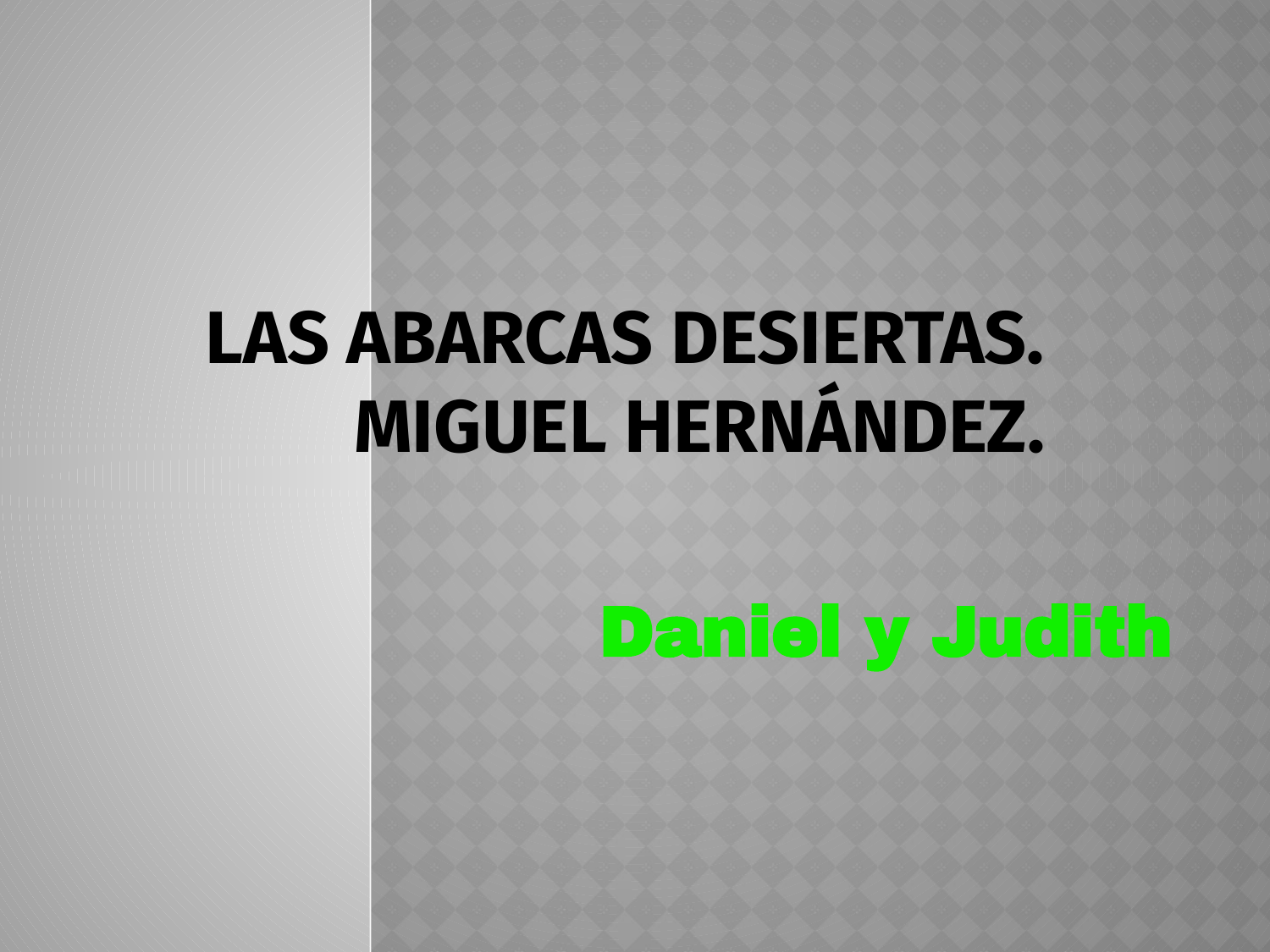

# LAS ABARCAS DESIERTAS. MIGUEL HERNáNDEZ.
Daniel y Judith